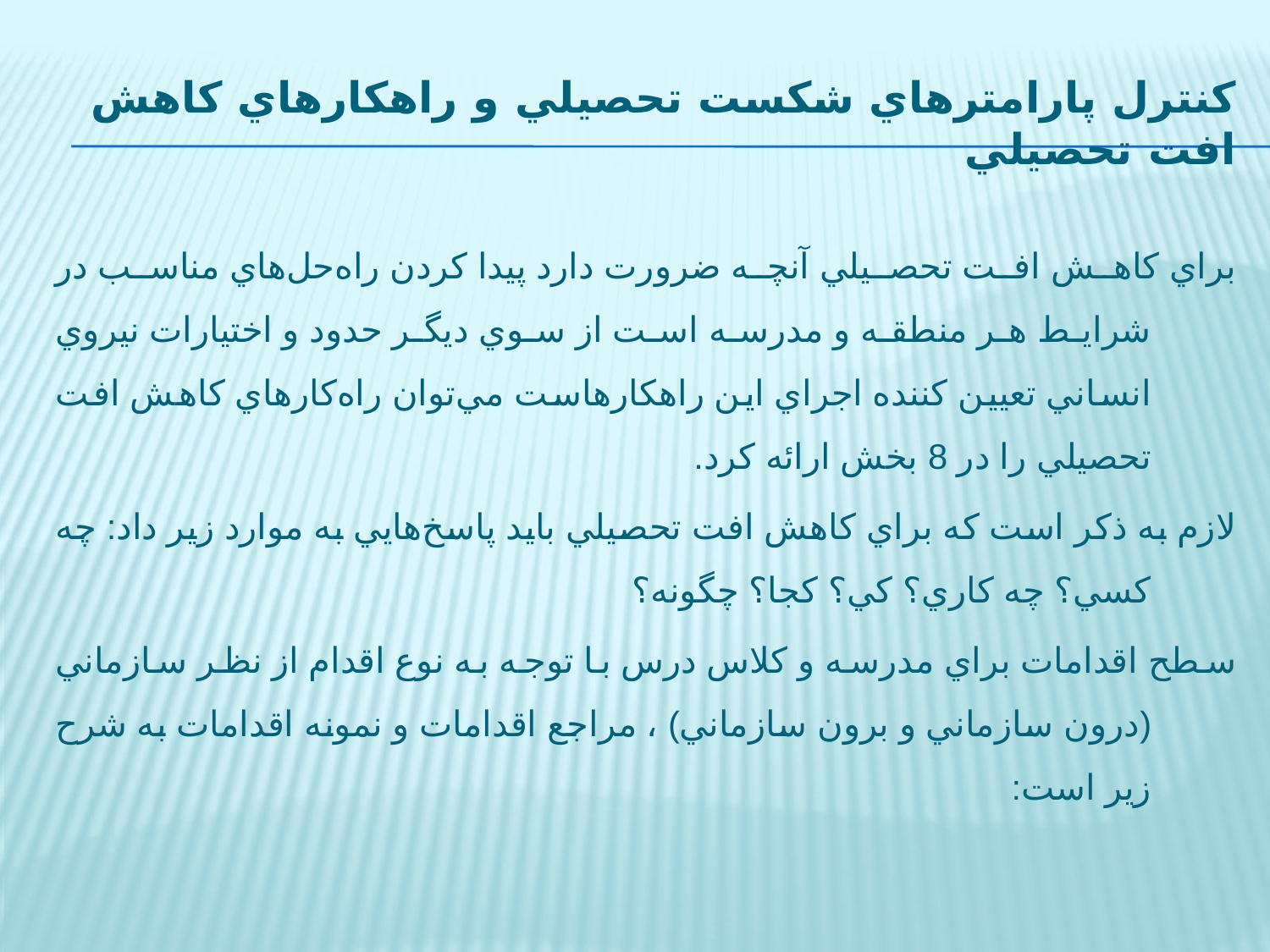

# كنترل پارامترهاي شكست تحصيلي و راهكارهاي كاهش افت تحصيلي
براي كاهش افت تحصيلي آنچه ضرورت دارد پيدا كردن راه‌حل‌هاي مناسب در شرايط هر منطقه و مدرسه است از سوي ديگر حدود و اختيارات نيروي انساني تعيين كننده اجراي اين راهكارهاست مي‌توان راه‌كارهاي كاهش افت تحصيلي را در 8 بخش ارائه كرد.
لازم به ذكر است كه براي كاهش افت تحصيلي بايد پاسخ‌هايي به موارد زير داد: چه كسي؟ چه كاري؟ كي؟ كجا؟ چگونه؟
سطح اقدامات براي مدرسه و كلاس درس با توجه به نوع اقدام از نظر سازماني (درون سازماني و برون سازماني) ، مراجع اقدامات و نمونه اقدامات به شرح زير است: